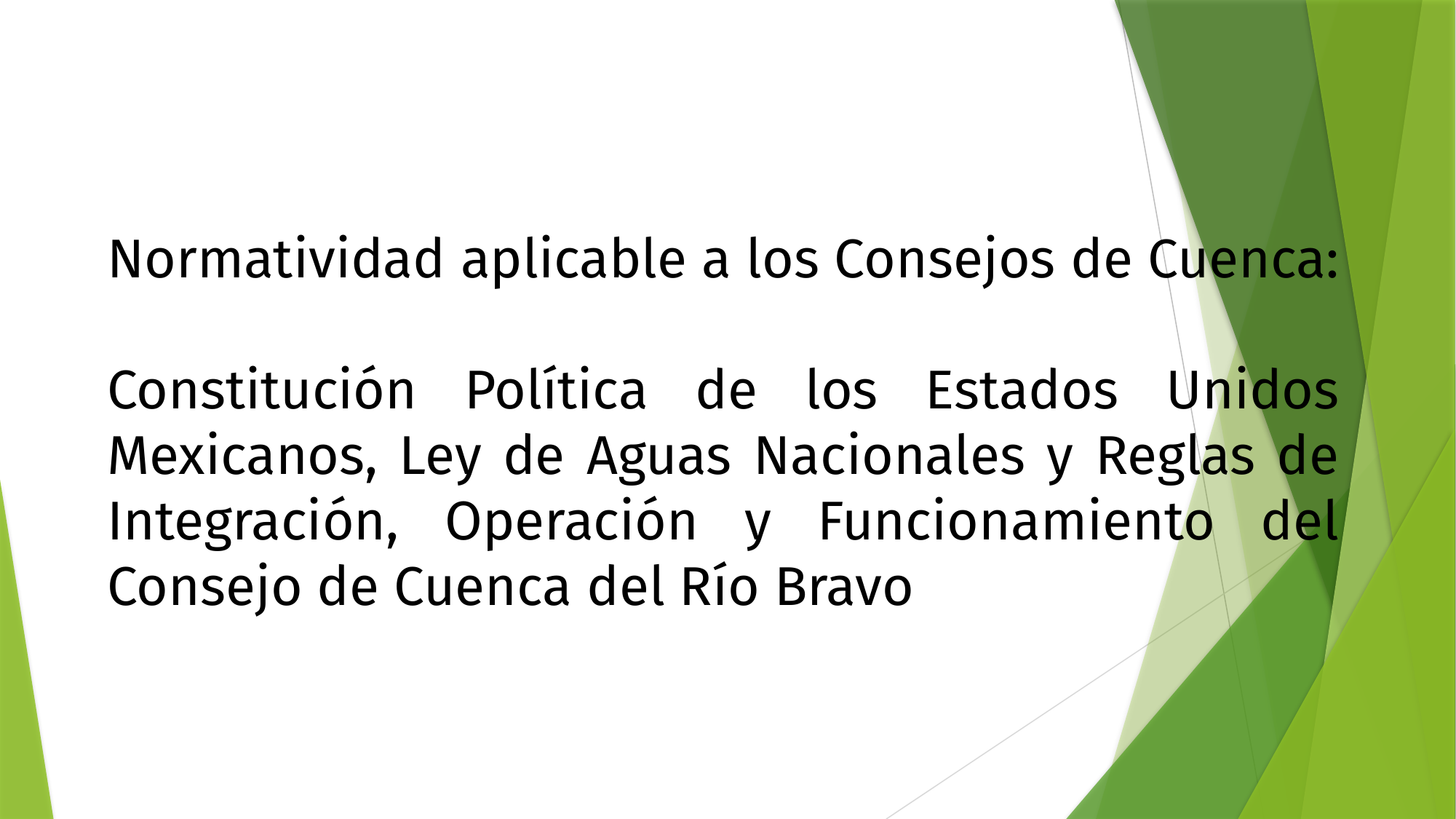

# Normatividad aplicable a los Consejos de Cuenca: Constitución Política de los Estados Unidos Mexicanos, Ley de Aguas Nacionales y Reglas de Integración, Operación y Funcionamiento del Consejo de Cuenca del Río Bravo